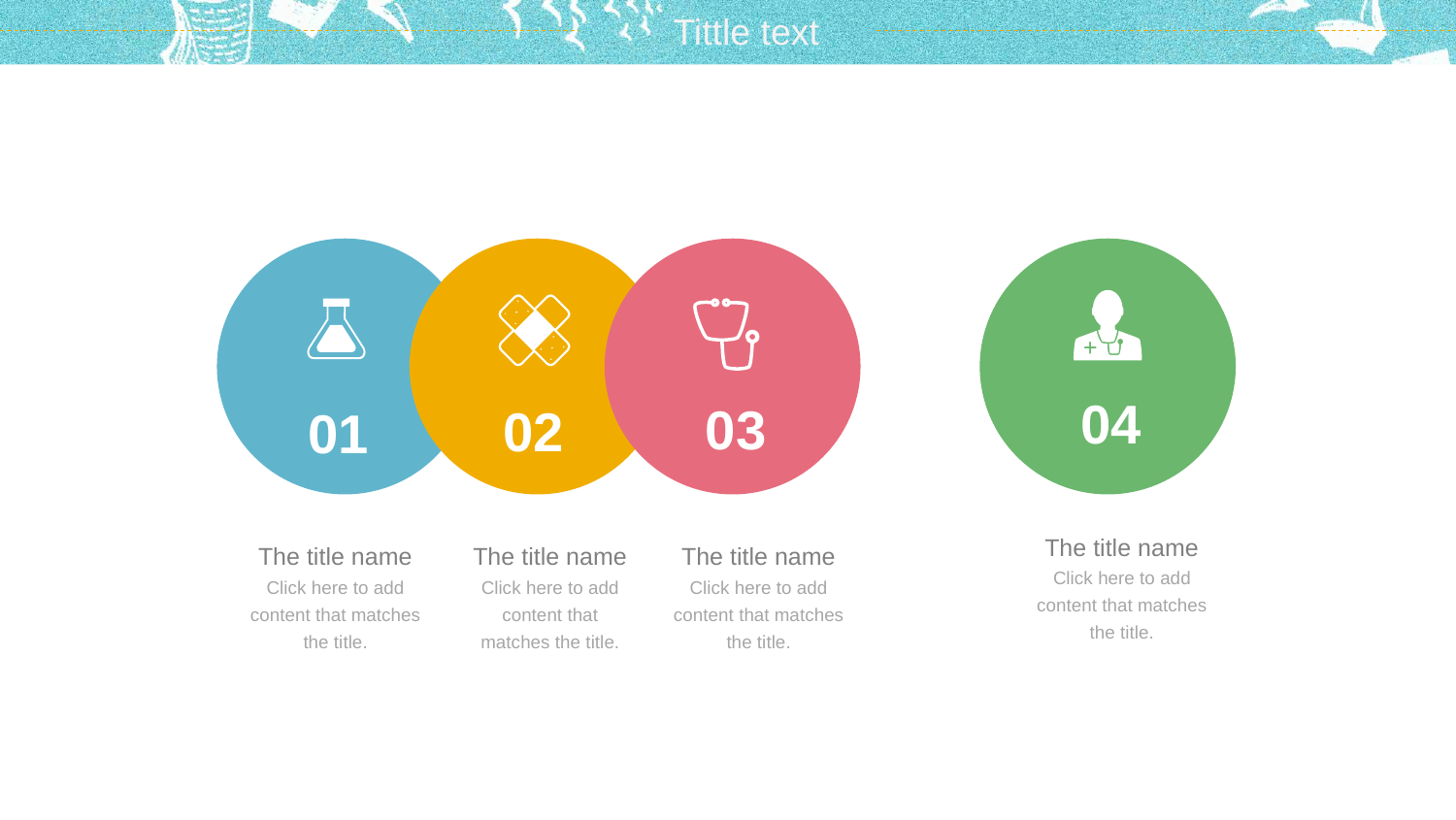

01

02

03

04

The title name
Click here to add content that matches the title.
The title name
Click here to add content that matches the title.
The title name
Click here to add content that matches the title.
The title name
Click here to add content that matches the title.